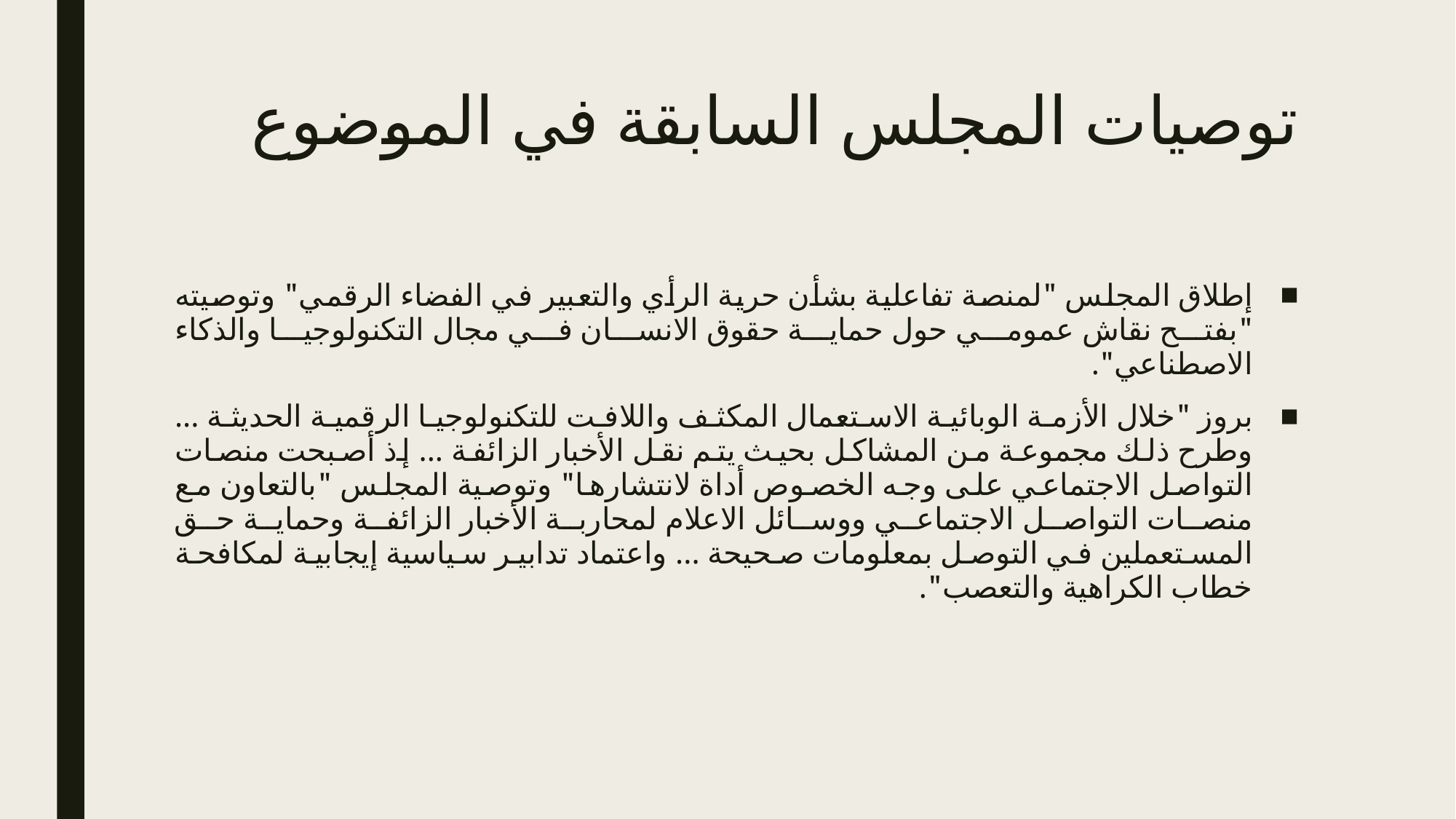

# توصيات المجلس السابقة في الموضوع
إطلاق المجلس "لمنصة تفاعلية بشأن حرية الرأي والتعبير في الفضاء الرقمي" وتوصيته "بفتح نقاش عمومي حول حماية حقوق الانسان في مجال التكنولوجيا والذكاء الاصطناعي".
بروز "خلال الأزمة الوبائية الاستعمال المكثف واللافت للتكنولوجيا الرقمية الحديثة ... وطرح ذلك مجموعة من المشاكل بحيث يتم نقل الأخبار الزائفة ... إذ أصبحت منصات التواصل الاجتماعي على وجه الخصوص أداة لانتشارها" وتوصية المجلس "بالتعاون مع منصات التواصل الاجتماعي ووسائل الاعلام لمحاربة الأخبار الزائفة وحماية حق المستعملين في التوصل بمعلومات صحيحة ... واعتماد تدابير سياسية إيجابية لمكافحة خطاب الكراهية والتعصب".